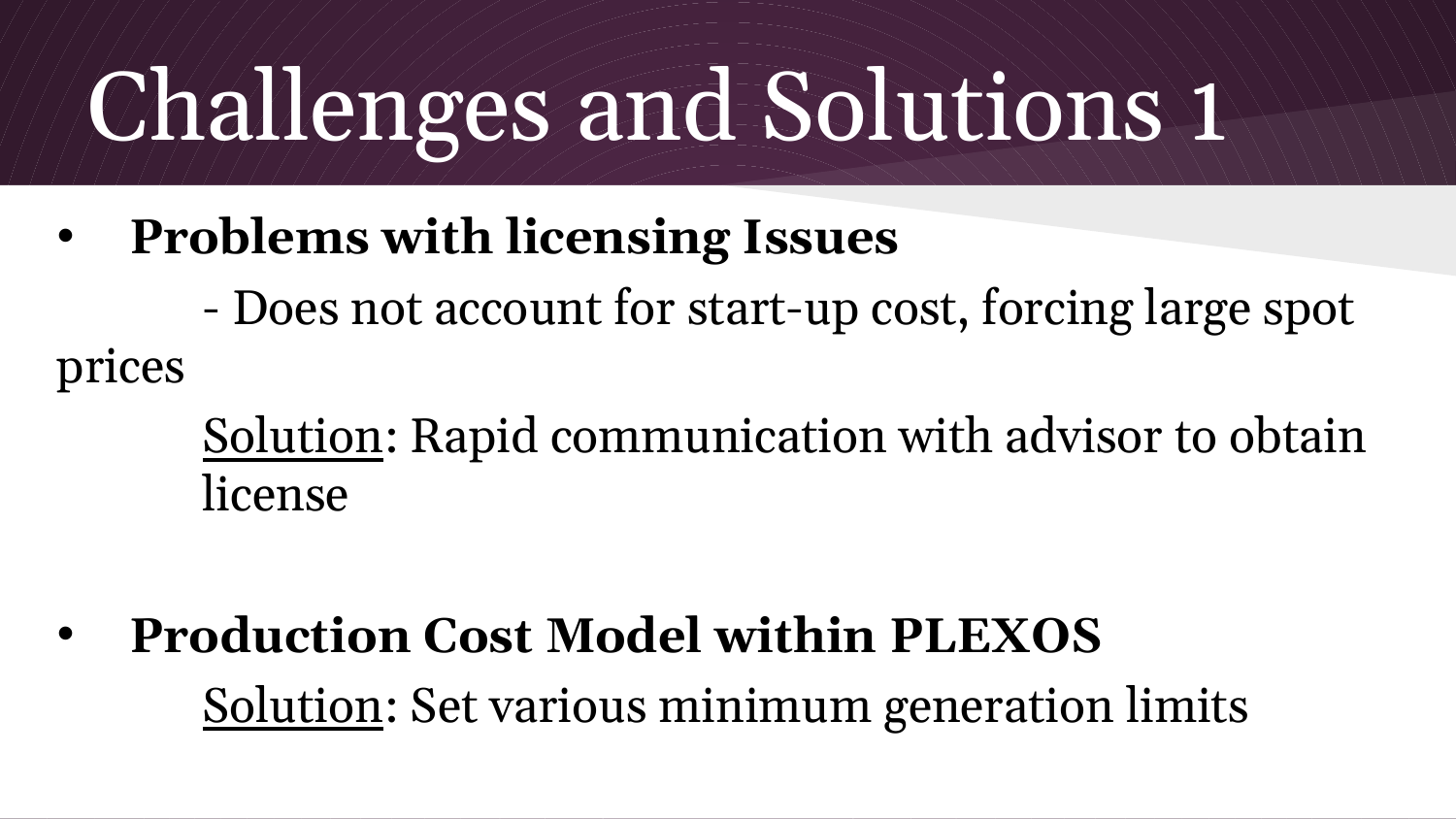

# Challenges and Solutions 1
Problems with licensing Issues
	- Does not account for start-up cost, forcing large spot 	prices
	Solution: Rapid communication with advisor to obtain 	license

Production Cost Model within PLEXOS
	Solution: Set various minimum generation limits